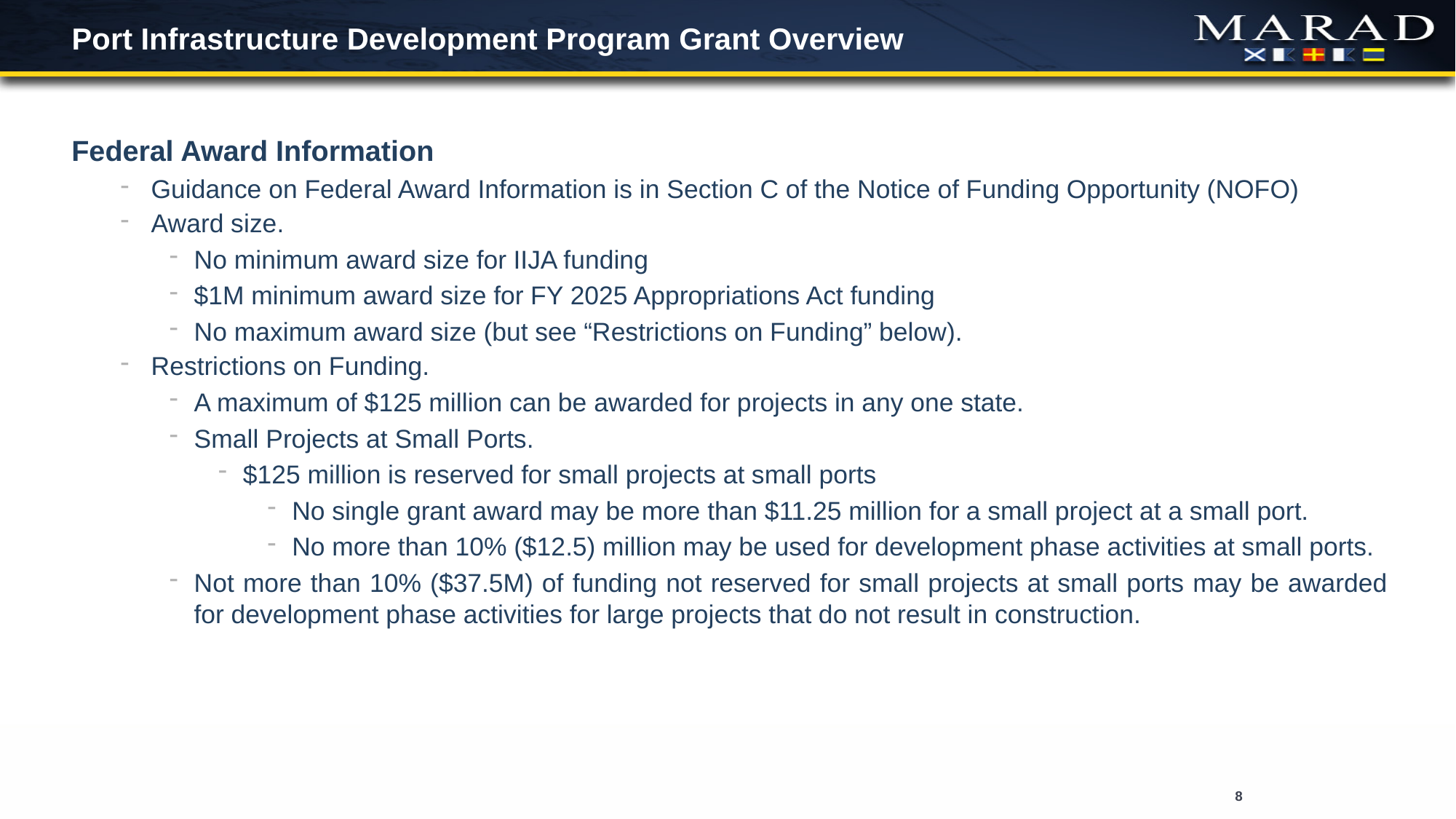

# Port Infrastructure Development Program Grant Overview
Federal Award Information
Guidance on Federal Award Information is in Section C of the Notice of Funding Opportunity (NOFO)
Award size.
No minimum award size for IIJA funding
$1M minimum award size for FY 2025 Appropriations Act funding
No maximum award size (but see “Restrictions on Funding” below).
Restrictions on Funding.
A maximum of $125 million can be awarded for projects in any one state.
Small Projects at Small Ports.
$125 million is reserved for small projects at small ports
No single grant award may be more than $11.25 million for a small project at a small port.
No more than 10% ($12.5) million may be used for development phase activities at small ports.
Not more than 10% ($37.5M) of funding not reserved for small projects at small ports may be awarded for development phase activities for large projects that do not result in construction.

8